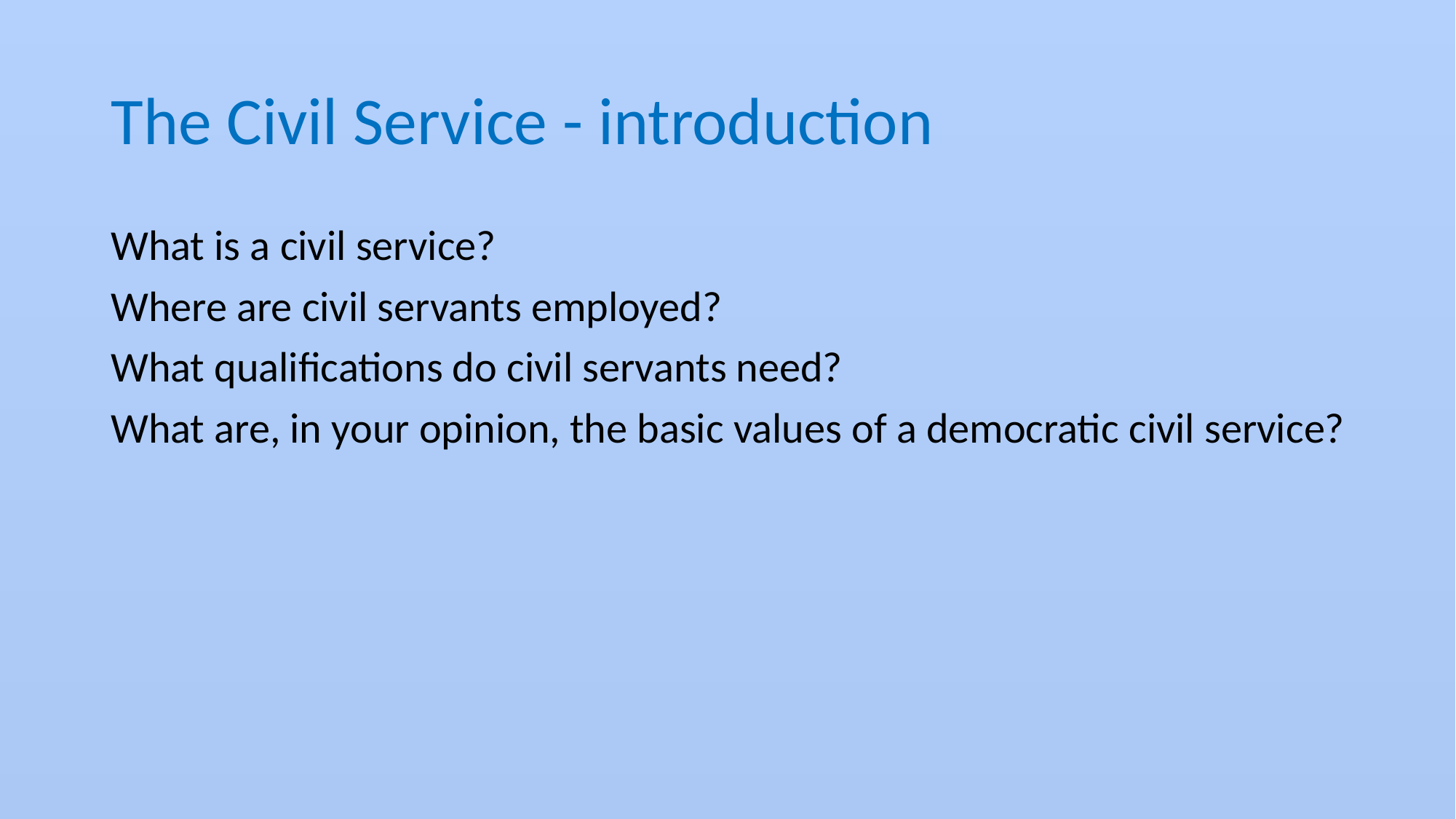

# The Civil Service - introduction
What is a civil service?
Where are civil servants employed?
What qualifications do civil servants need?
What are, in your opinion, the basic values of a democratic civil service?